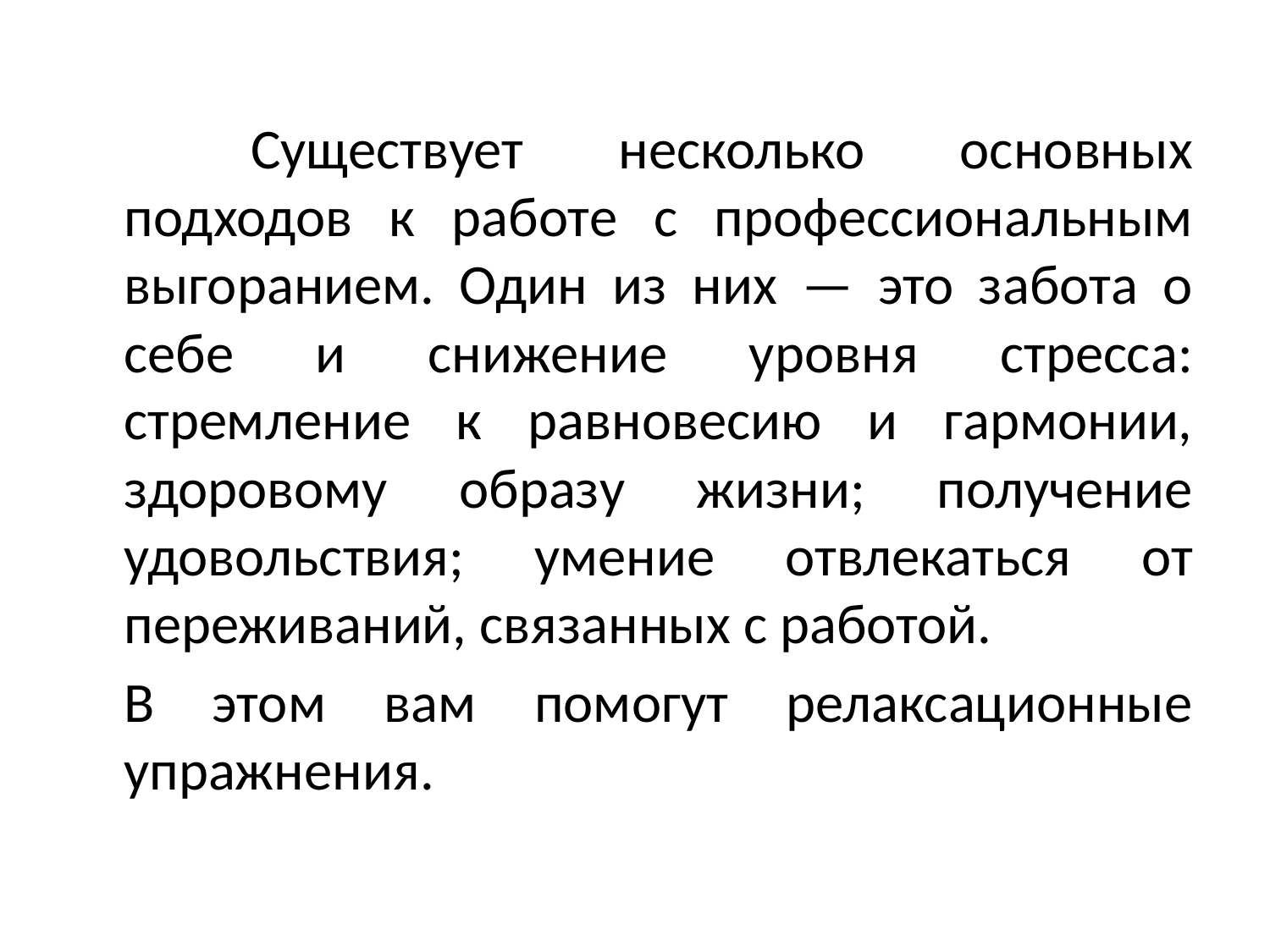

Существует несколько основных подходов к работе с профессиональным выгоранием. Один из них — это забота о себе и снижение уровня стресса: стремление к равновесию и гармонии, здоровому образу жизни; получение удовольствия; умение отвлекаться от переживаний, связанных с работой.
	В этом вам помогут релаксационные упражнения.